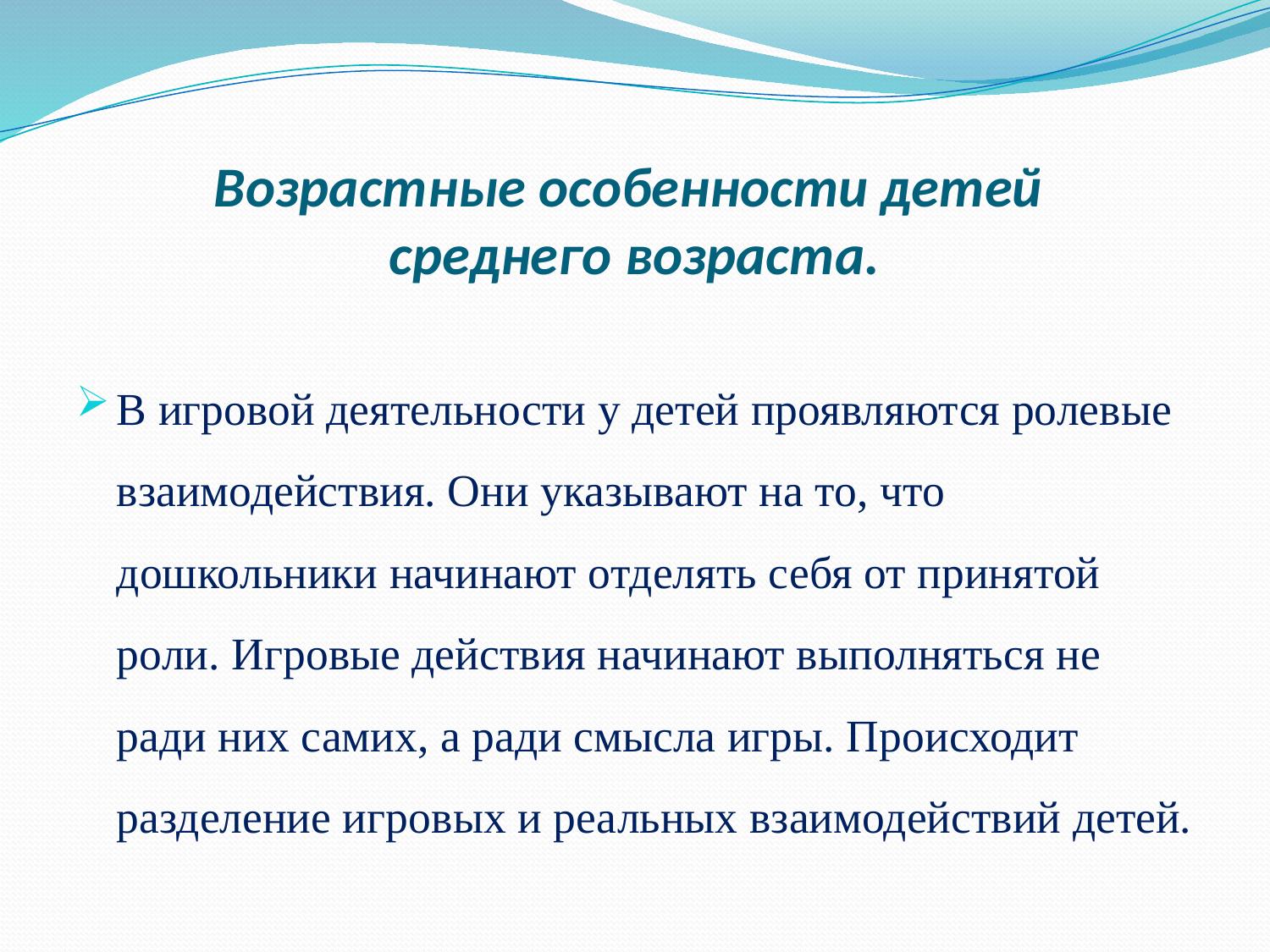

# Возрастные особенности детей среднего возраста.
В игровой деятельности у детей проявляются ролевые взаимодействия. Они указывают на то, что дошкольники начинают отделять себя от принятой роли. Игровые действия начинают выполняться не ради них самих, а ради смысла игры. Происходит разделение игровых и реальных взаимодействий детей.